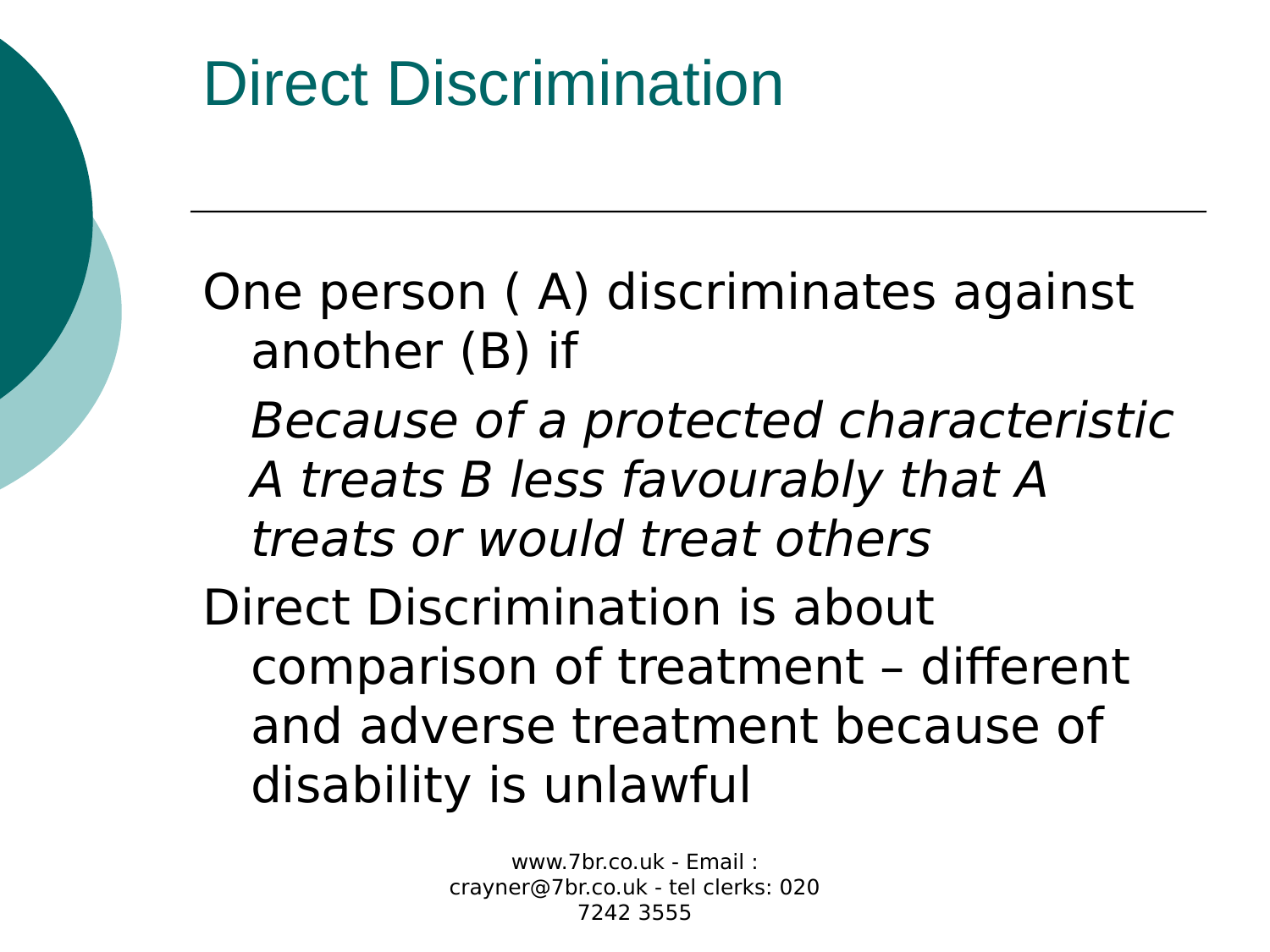

# Direct Discrimination
One person ( A) discriminates against another (B) if
	Because of a protected characteristic A treats B less favourably that A treats or would treat others
Direct Discrimination is about comparison of treatment – different and adverse treatment because of disability is unlawful

www.7br.co.uk - Email : crayner@7br.co.uk - tel clerks: 020 7242 3555